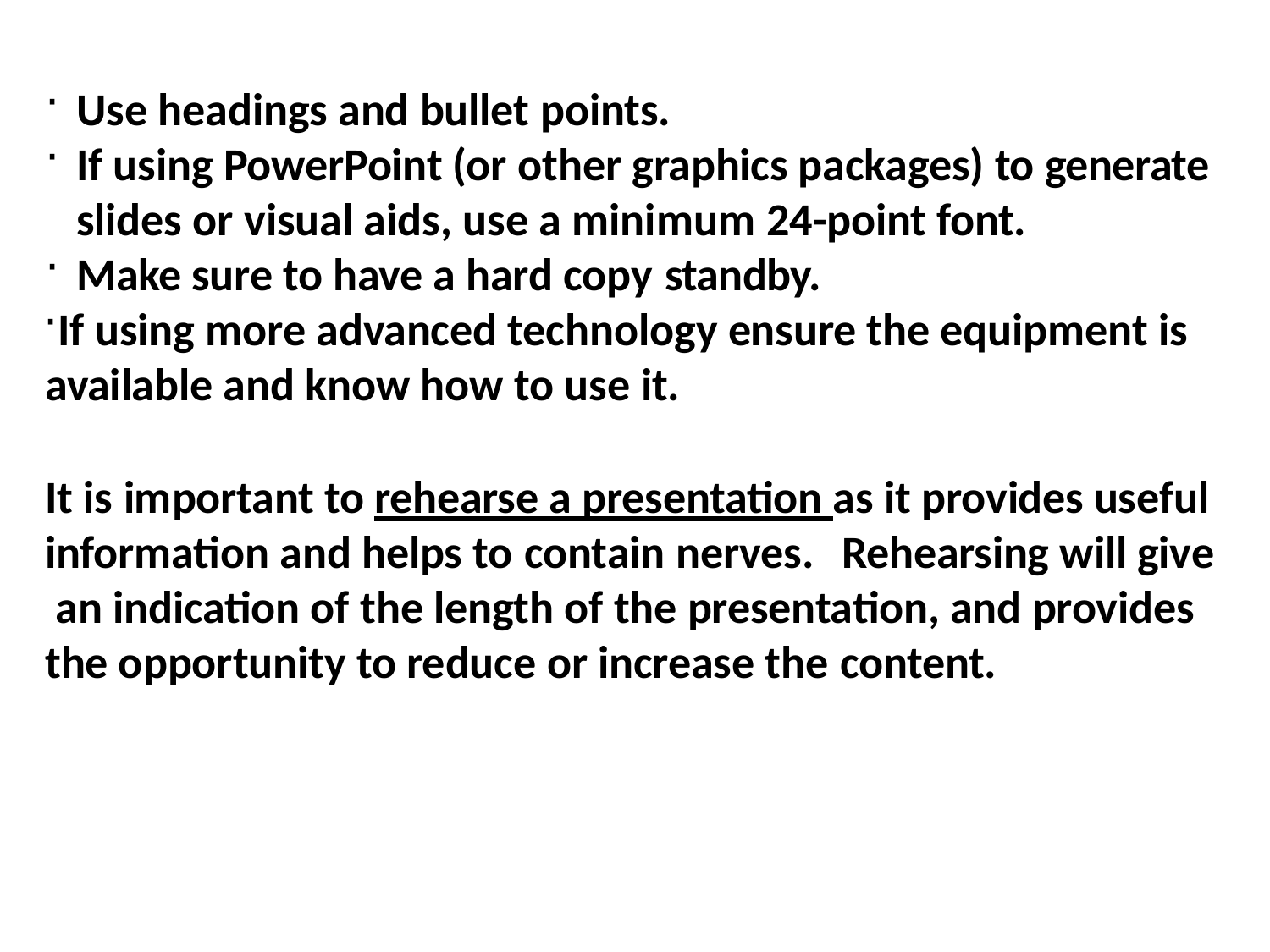

Use headings and bullet points.
If using PowerPoint (or other graphics packages) to generate  slides or visual aids, use a minimum 24-point font.
Make sure to have a hard copy standby.
If using more advanced technology ensure the equipment is  available and know how to use it.

It is important to rehearse a presentation as it provides useful  information and helps to contain nerves.	Rehearsing will give  an indication of the length of the presentation, and provides  the opportunity to reduce or increase the content.